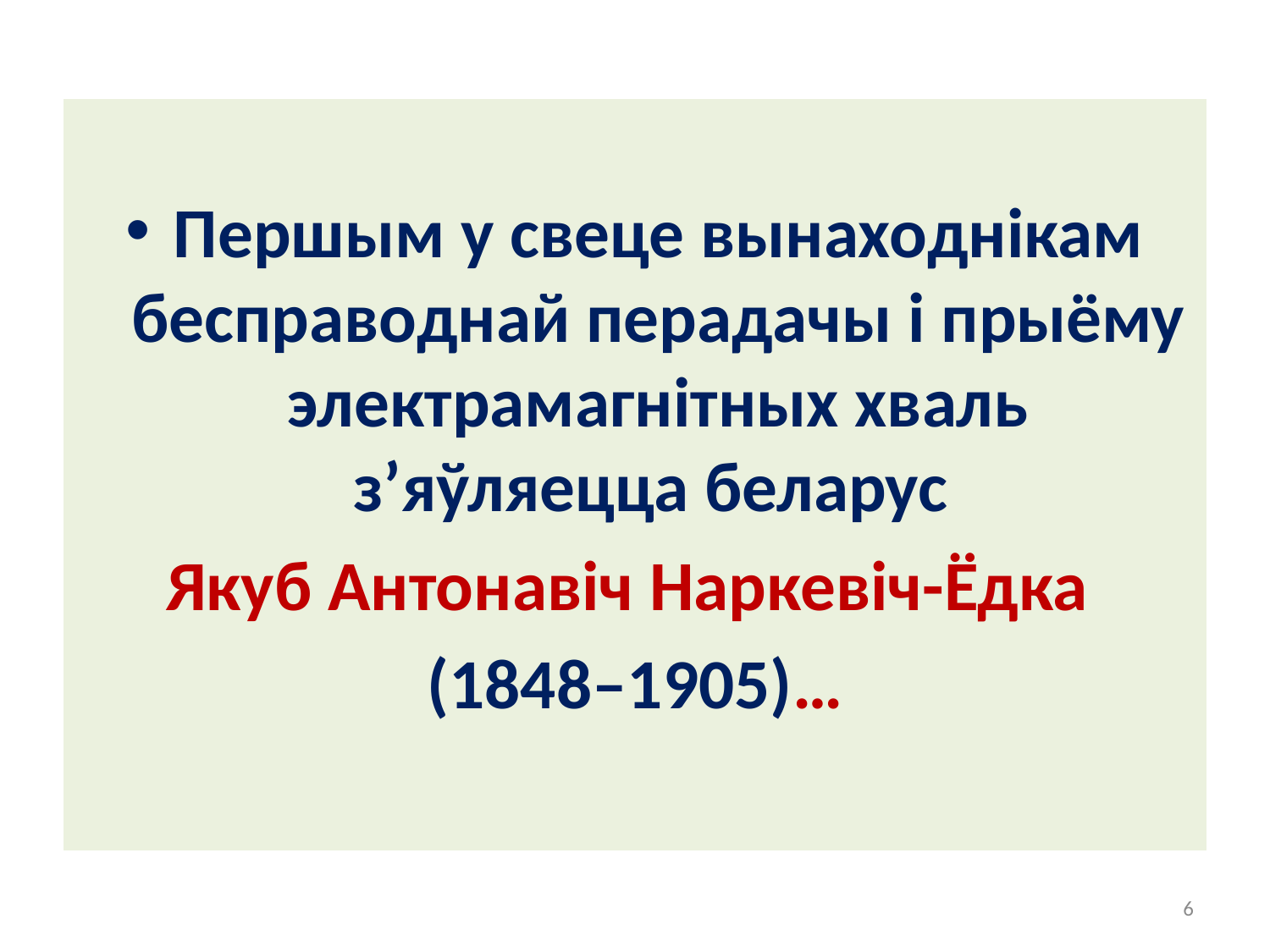

#

Першым у свеце вынаходнікам бесправоднай перадачы і прыёму электрамагнітных хваль з’яўляецца беларус
Якуб Антонавіч Наркевіч-Ёдка
(1848–1905)…
6